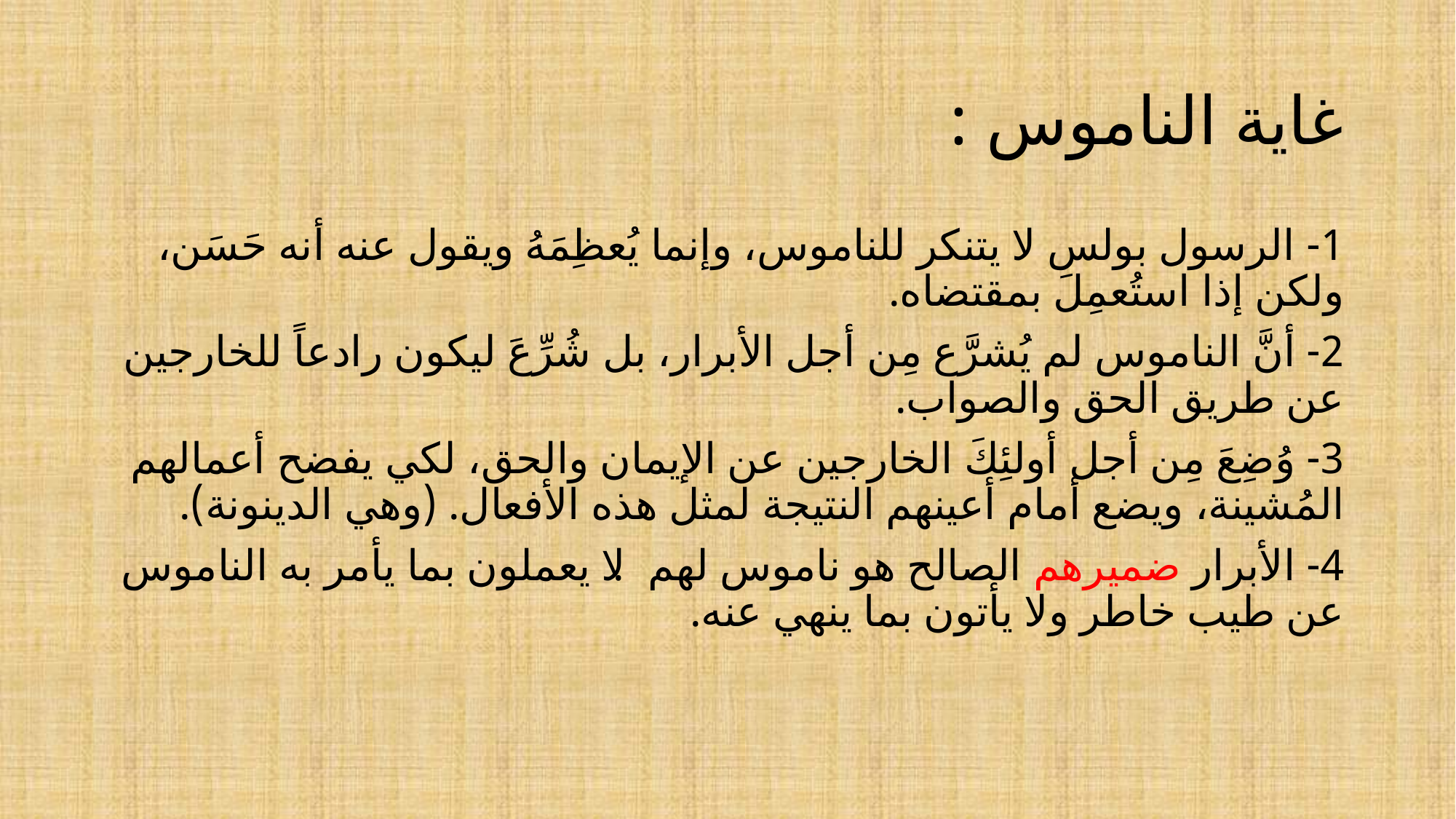

# غاية الناموس :
1- الرسول بولس لا يتنكر للناموس، وإنما يُعظِمَهُ ويقول عنه أنه حَسَن، ولكن إذا استُعمِلَ بمقتضاه.
2- أنَّ الناموس لم يُشرَّع مِن أجل الأبرار، بل شُرِّعَ ليكون رادعاً للخارجين عن طريق الحق والصواب.
3- وُضِعَ مِن أجل أولئِكَ الخارجين عن الإيمان والحق، لكي يفضح أعمالهم المُشينة، ويضع أمام أعينهم النتيجة لمثل هذه الأفعال. (وهي الدينونة).
4- الأبرار ضميرهم الصالح هو ناموس لهم. لا يعملون بما يأمر به الناموس عن طيب خاطر ولا يأتون بما ينهي عنه.